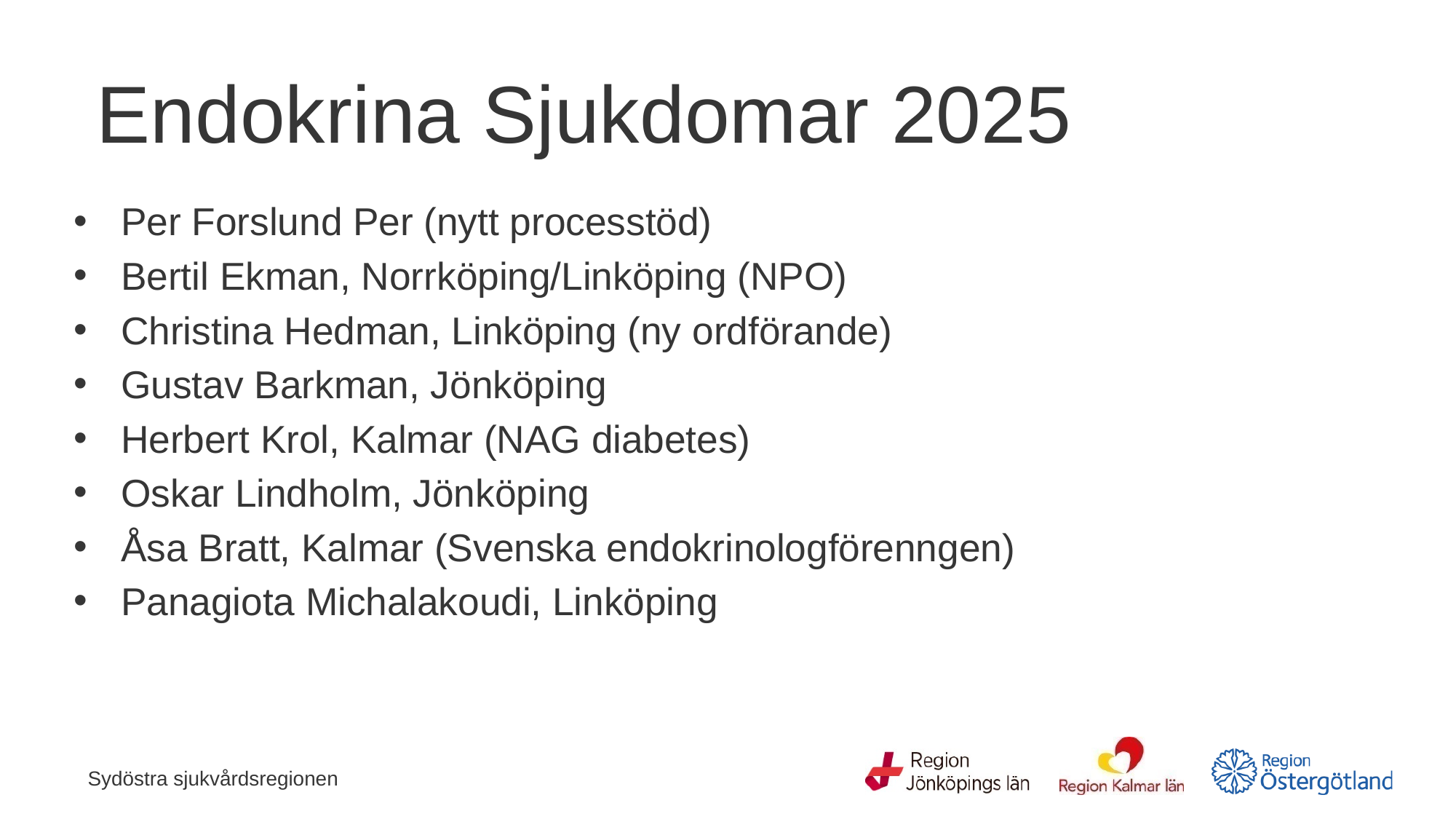

# Endokrina Sjukdomar 2025
Per Forslund Per (nytt processtöd)
Bertil Ekman, Norrköping/Linköping (NPO)
Christina Hedman, Linköping (ny ordförande)
Gustav Barkman, Jönköping
Herbert Krol, Kalmar (NAG diabetes)
Oskar Lindholm, Jönköping
Åsa Bratt, Kalmar (Svenska endokrinologförenngen)
Panagiota Michalakoudi, Linköping